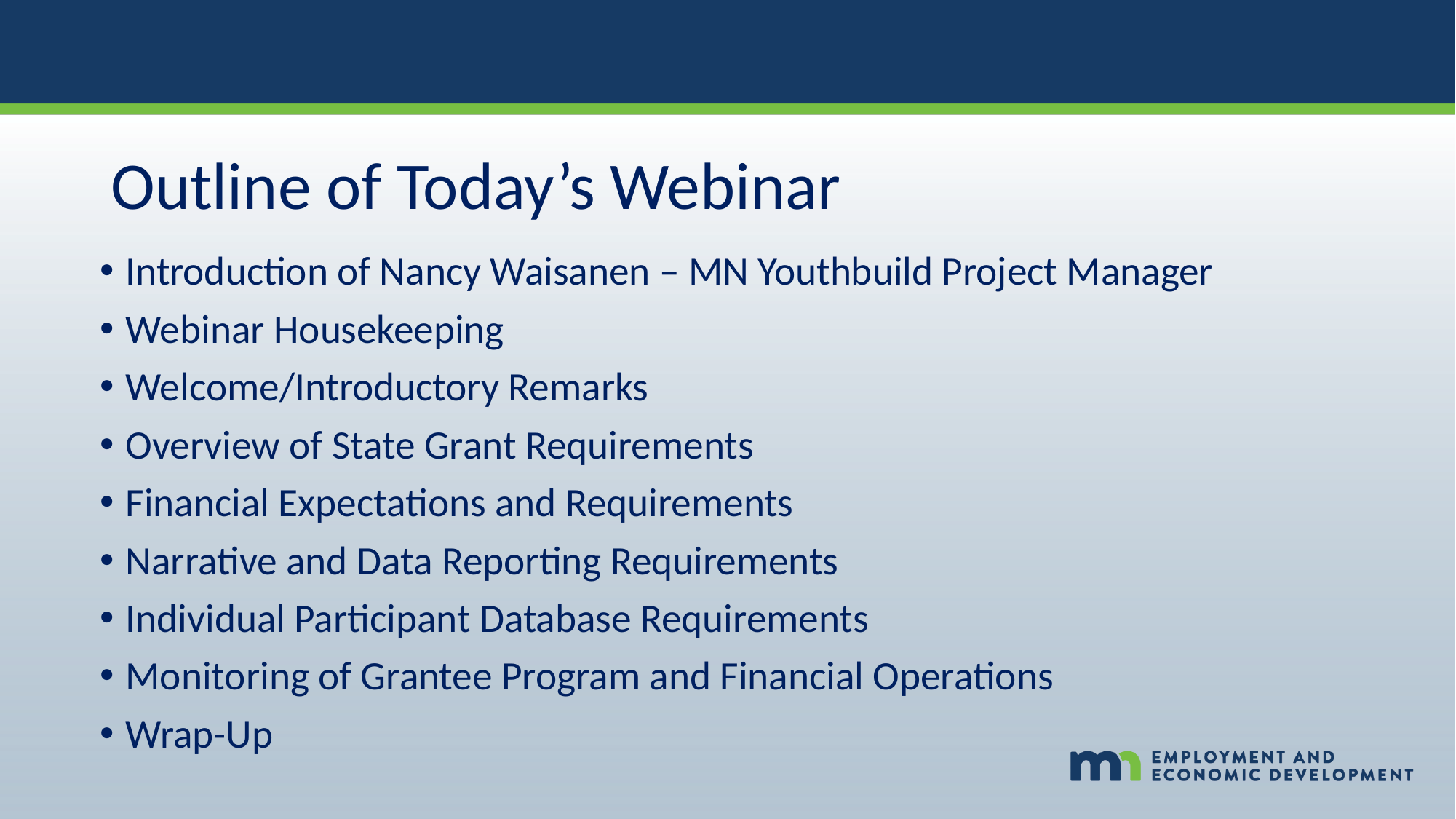

# Outline of Today’s Webinar
Introduction of Nancy Waisanen – MN Youthbuild Project Manager
Webinar Housekeeping
Welcome/Introductory Remarks
Overview of State Grant Requirements
Financial Expectations and Requirements
Narrative and Data Reporting Requirements
Individual Participant Database Requirements
Monitoring of Grantee Program and Financial Operations
Wrap-Up